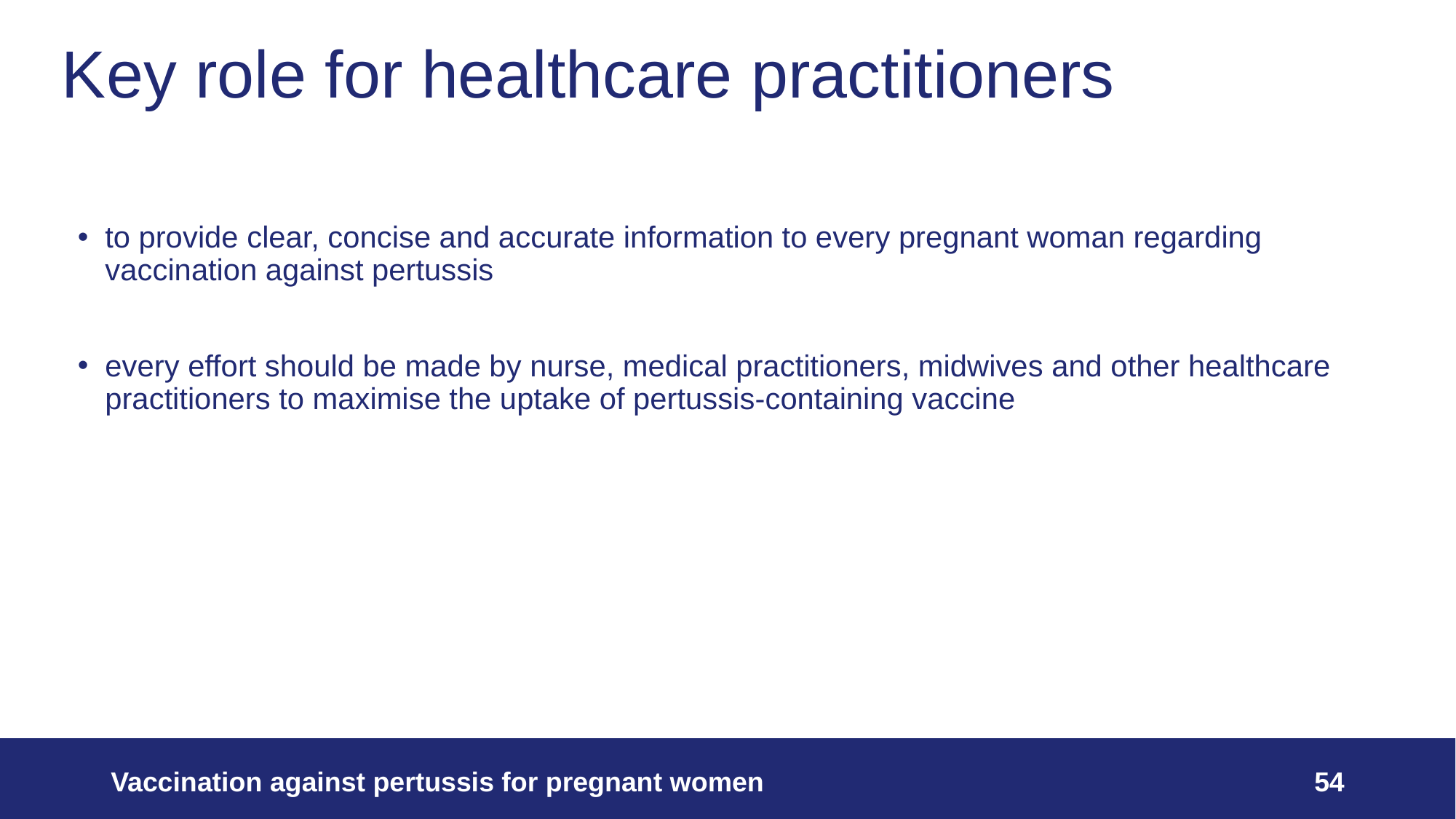

# Key role for healthcare practitioners
to provide clear, concise and accurate information to every pregnant woman regarding vaccination against pertussis

every effort should be made by nurse, medical practitioners, midwives and other healthcare practitioners to maximise the uptake of pertussis-containing vaccine

Vaccination against pertussis for pregnant women
54